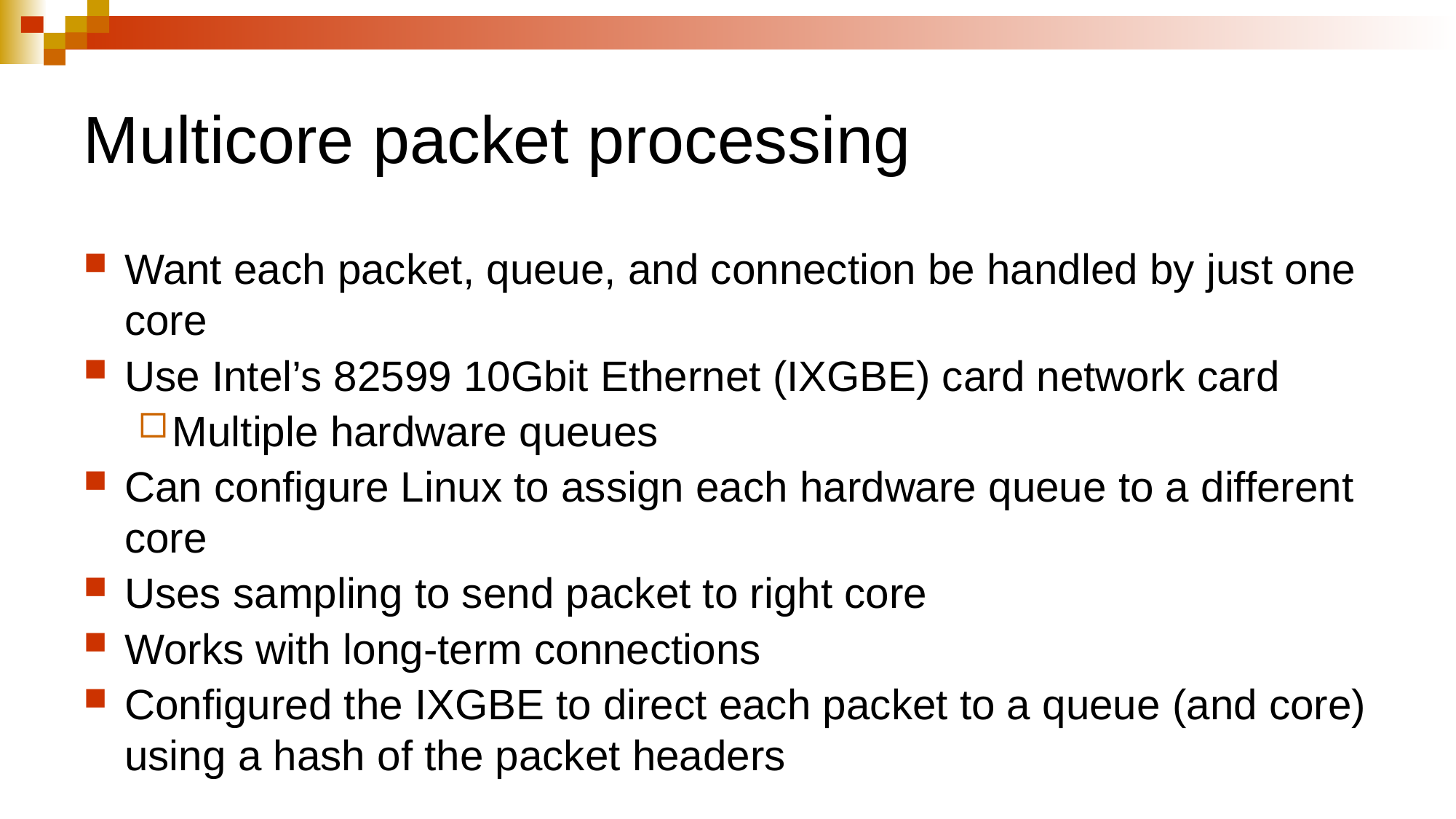

# Multicore packet processing
Want each packet, queue, and connection be handled by just one core
Use Intel’s 82599 10Gbit Ethernet (IXGBE) card network card
Multiple hardware queues
Can configure Linux to assign each hardware queue to a different core
Uses sampling to send packet to right core
Works with long-term connections
Configured the IXGBE to direct each packet to a queue (and core) using a hash of the packet headers